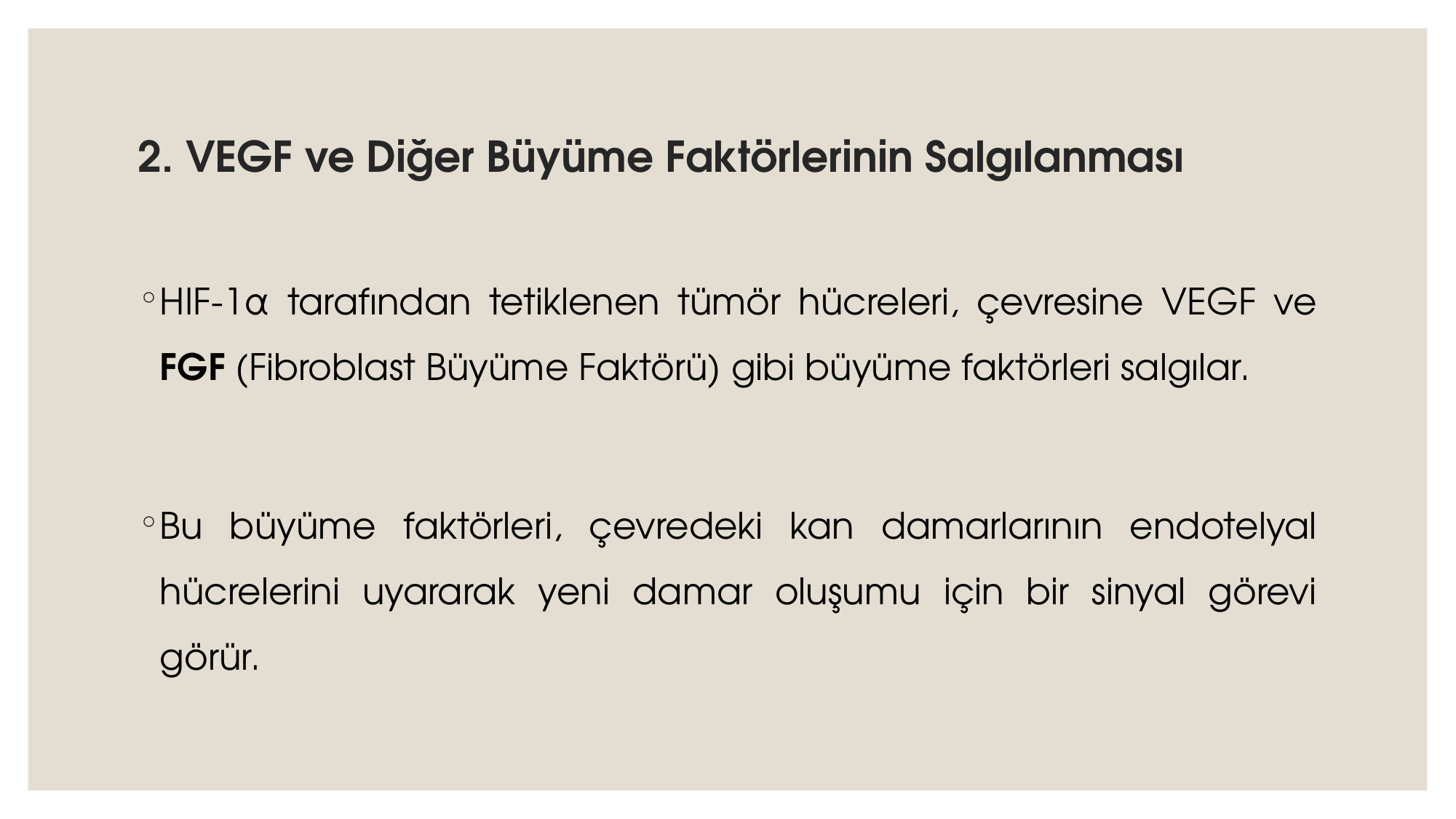

# 2. VEGF ve Diğer Büyüme Faktörlerinin Salgılanması
HIF-1α tarafından tetiklenen tümör hücreleri, çevresine VEGF ve FGF (Fibroblast Büyüme Faktörü) gibi büyüme faktörleri salgılar.

Bu büyüme faktörleri, çevredeki kan damarlarının endotelyal hücrelerini uyararak yeni damar oluşumu için bir sinyal görevi görür.